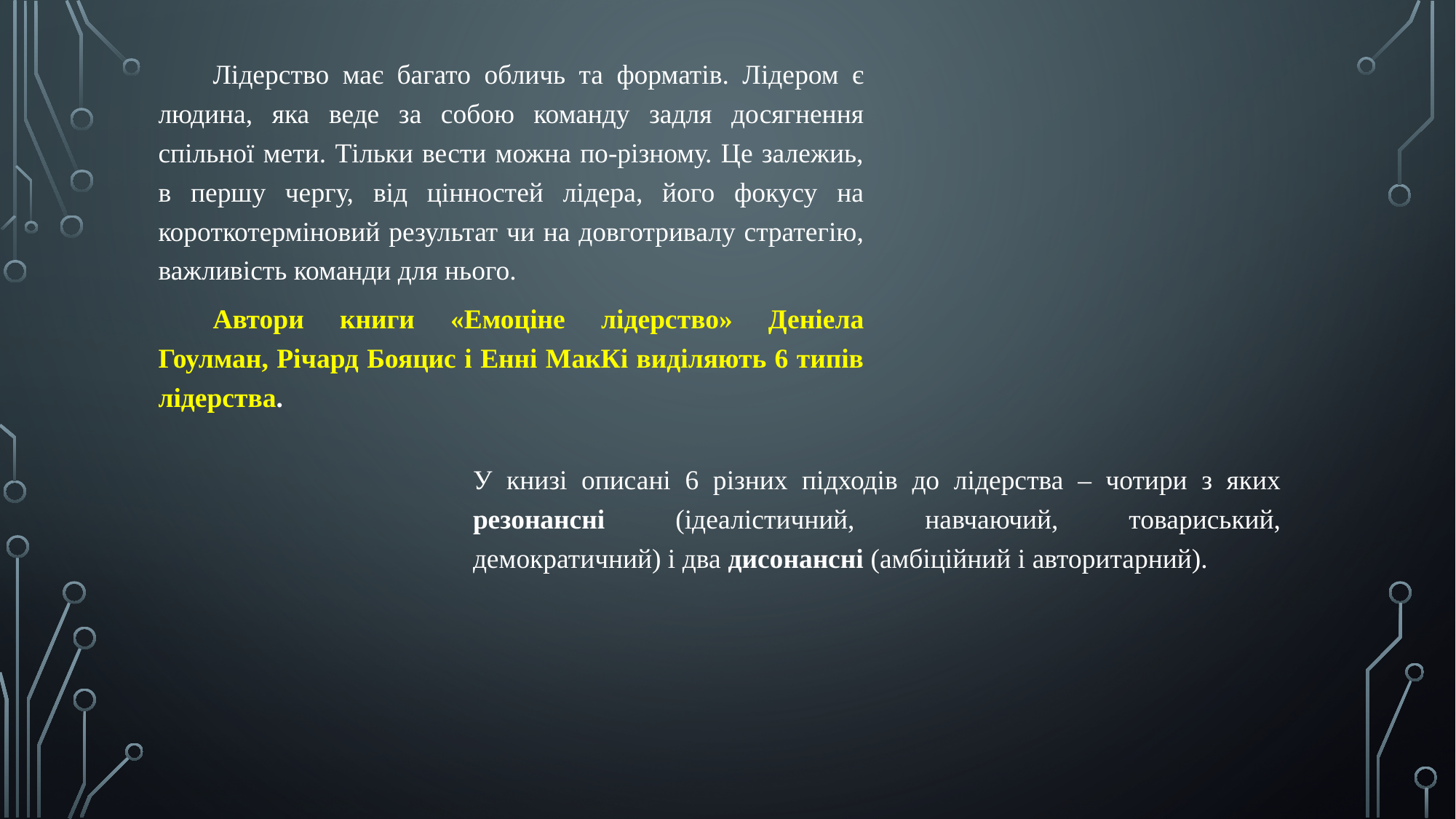

Лідерство має багато обличь та форматів. Лідером є людина, яка веде за собою команду задля досягнення спільної мети. Тільки вести можна по-різному. Це залежиь, в першу чергу, від цінностей лідера, його фокусу на короткотерміновий результат чи на довготривалу стратегію, важливість команди для нього.
Автори книги «Емоціне лідерство» Деніела Гоулман, Річард Бояцис і Енні МакКі виділяють 6 типів лідерства.
У книзі описані 6 різних підходів до лідерства – чотири з яких резонансні (ідеалістичний, навчаючий, товариський, демократичний) і два дисонансні (амбіційний і авторитарний).